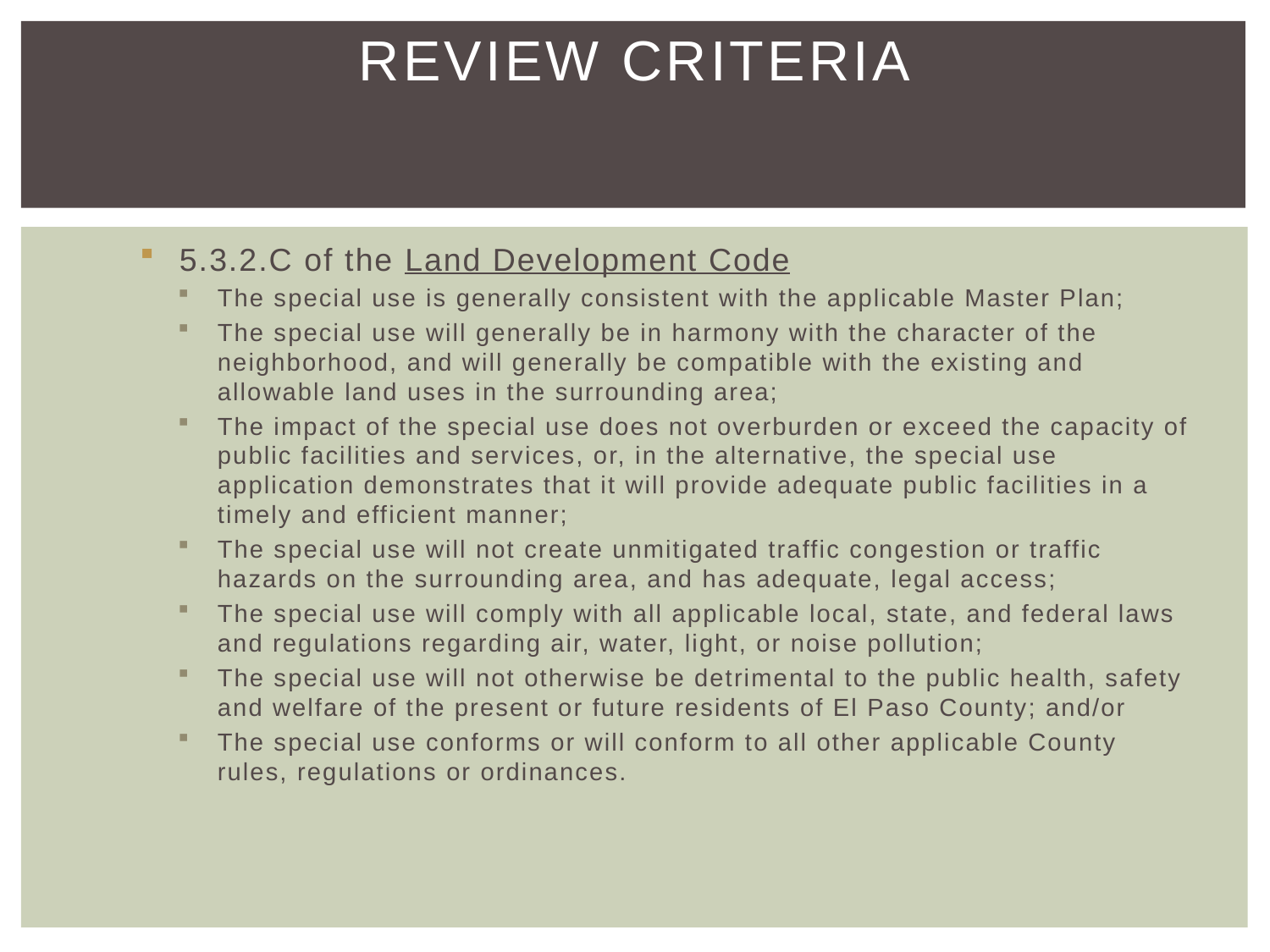

# Review criteria
5.3.2.C of the Land Development Code
The special use is generally consistent with the applicable Master Plan;
The special use will generally be in harmony with the character of the neighborhood, and will generally be compatible with the existing and allowable land uses in the surrounding area;
The impact of the special use does not overburden or exceed the capacity of public facilities and services, or, in the alternative, the special use application demonstrates that it will provide adequate public facilities in a timely and efficient manner;
The special use will not create unmitigated traffic congestion or traffic hazards on the surrounding area, and has adequate, legal access;
The special use will comply with all applicable local, state, and federal laws and regulations regarding air, water, light, or noise pollution;
The special use will not otherwise be detrimental to the public health, safety and welfare of the present or future residents of El Paso County; and/or
The special use conforms or will conform to all other applicable County rules, regulations or ordinances.